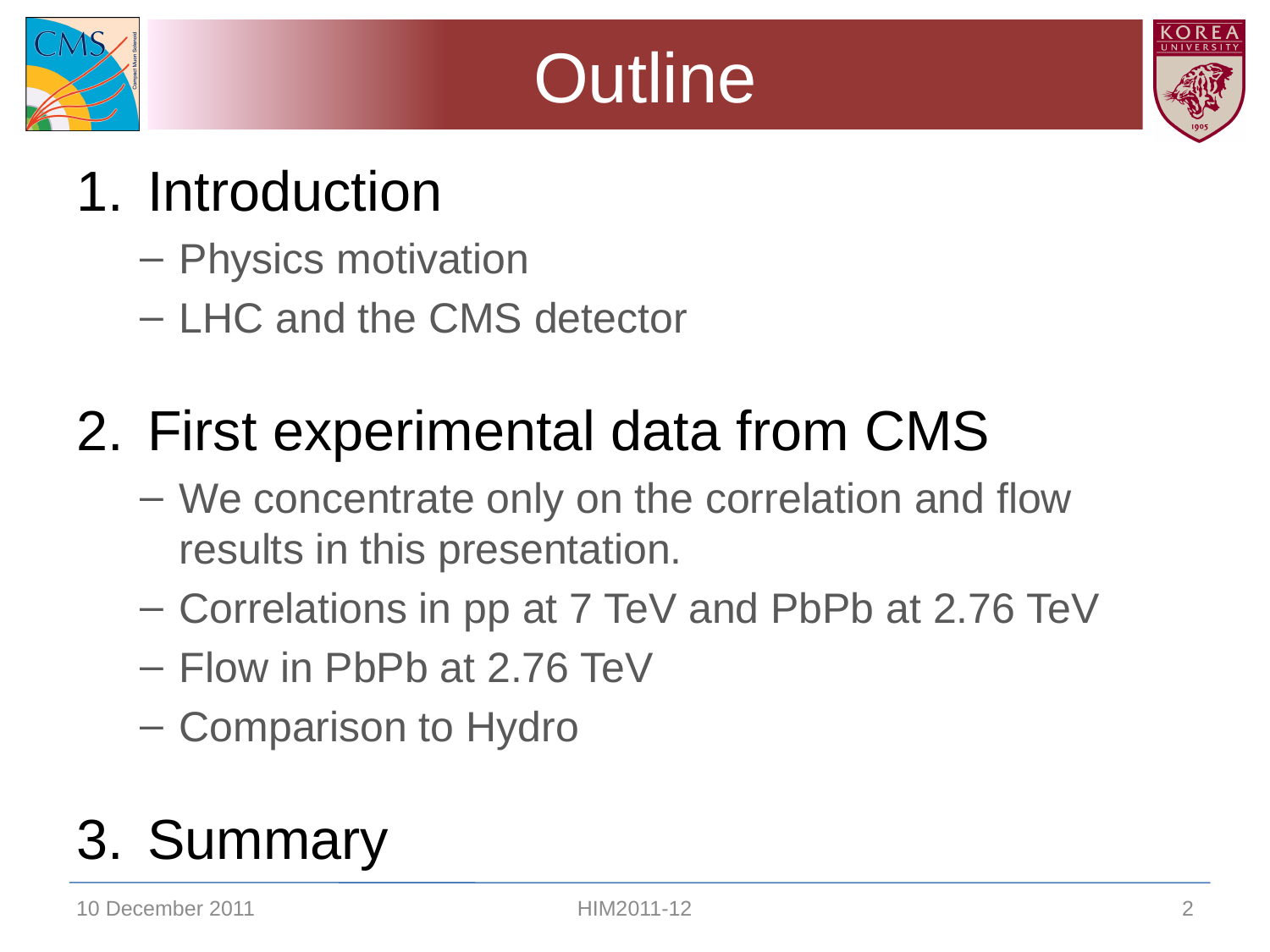

# Outline
Introduction
Physics motivation
LHC and the CMS detector

First experimental data from CMS
We concentrate only on the correlation and flow results in this presentation.
Correlations in pp at 7 TeV and PbPb at 2.76 TeV
Flow in PbPb at 2.76 TeV
Comparison to Hydro

Summary
10 December 2011
HIM2011-12
2